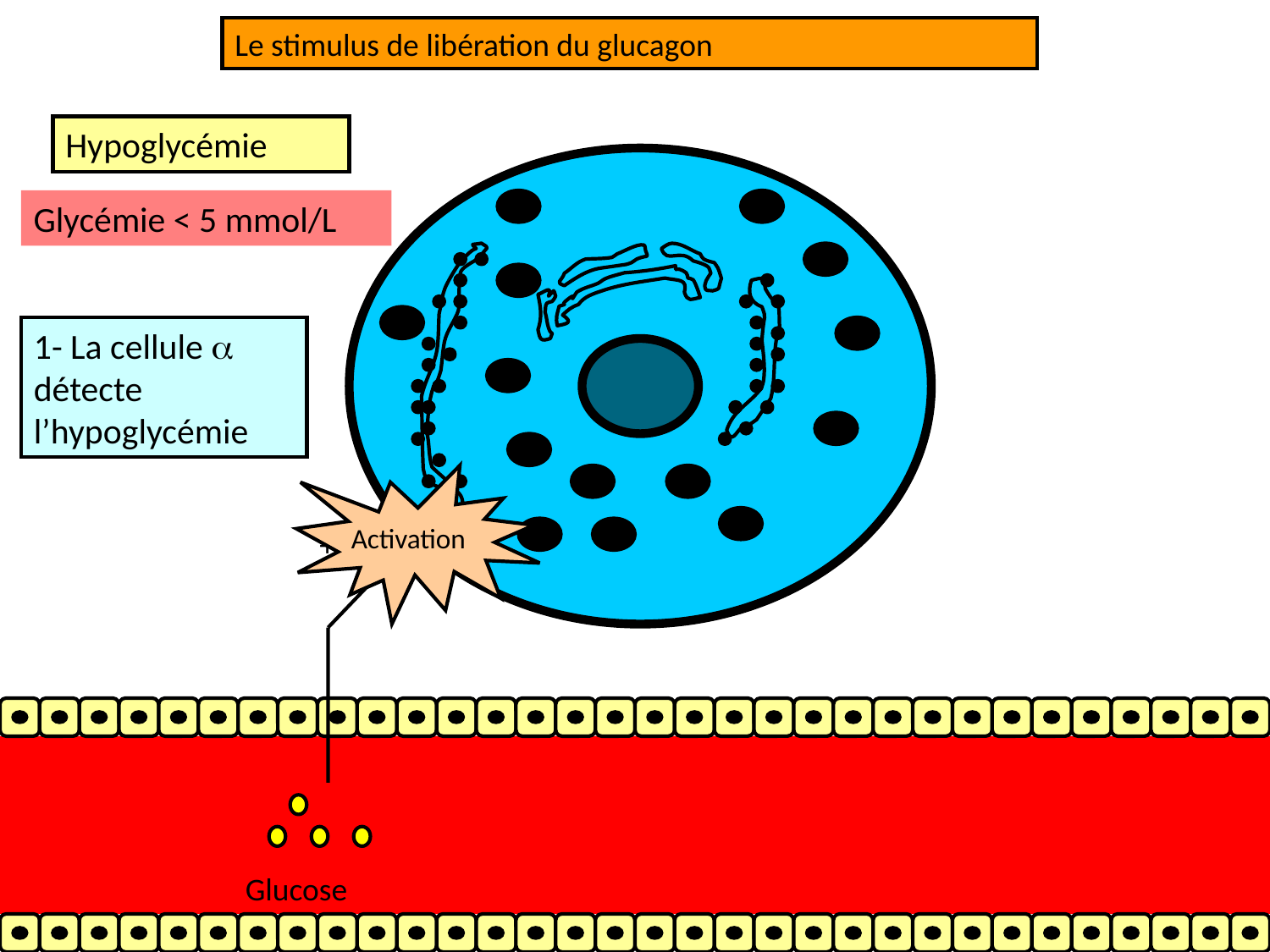

Le stimulus de libération du glucagon
Hypoglycémie

Glycémie < 5 mmol/L

1- La cellule α détecte l’hypoglycémie

Activation

+

Glucose